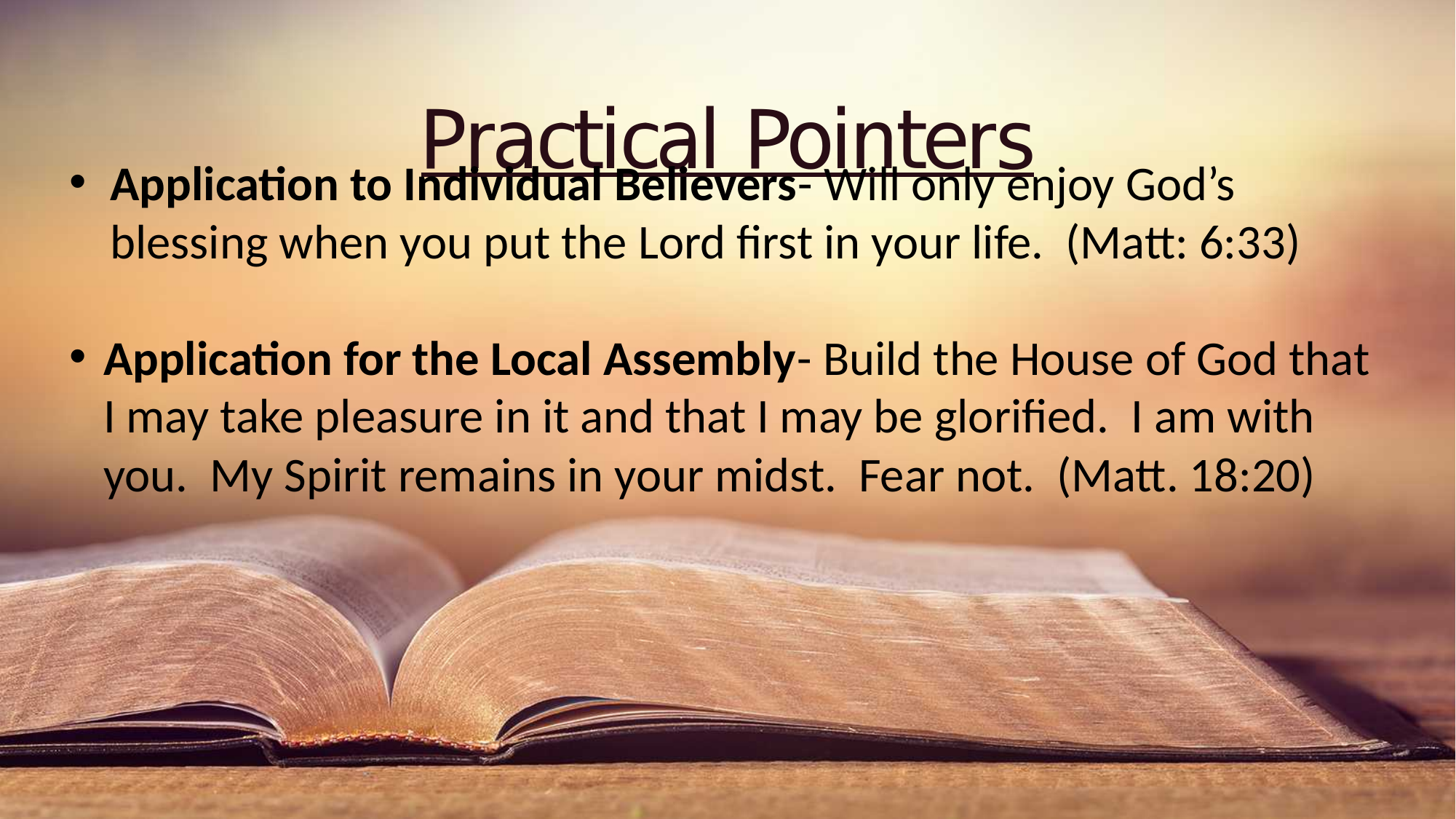

# Practical Pointers
Application to Individual Believers- Will only enjoy God’s blessing when you put the Lord first in your life.  (Matt: 6:33)

Application for the Local Assembly- Build the House of God that I may take pleasure in it and that I may be glorified.  I am with you.  My Spirit remains in your midst.  Fear not.  (Matt. 18:20)